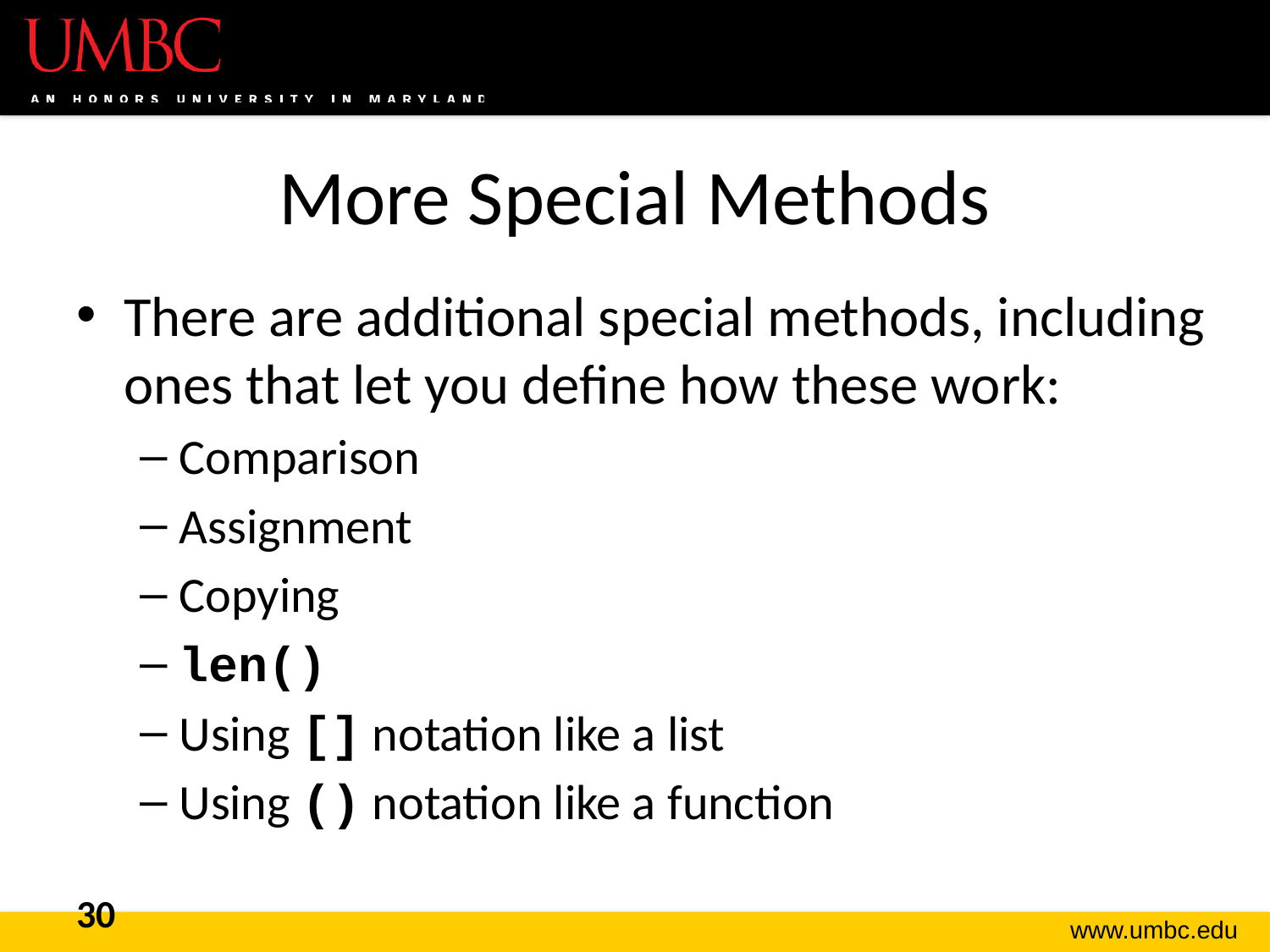

# More Special Methods
There are additional special methods, including ones that let you define how these work:
Comparison
Assignment
Copying
len()
Using [] notation like a list
Using () notation like a function

30